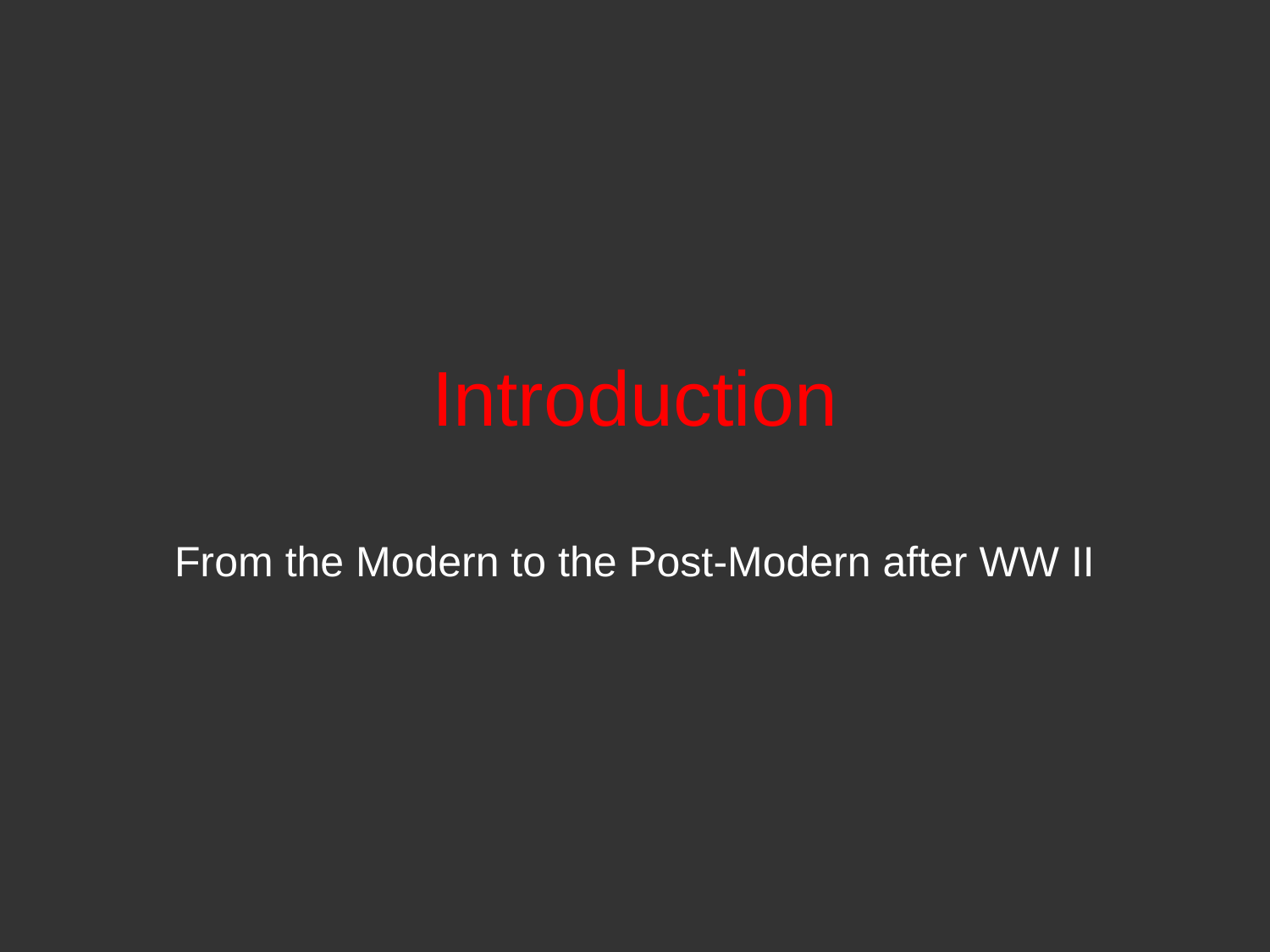

# Introduction From the Modern to the Post-Modern after WW II